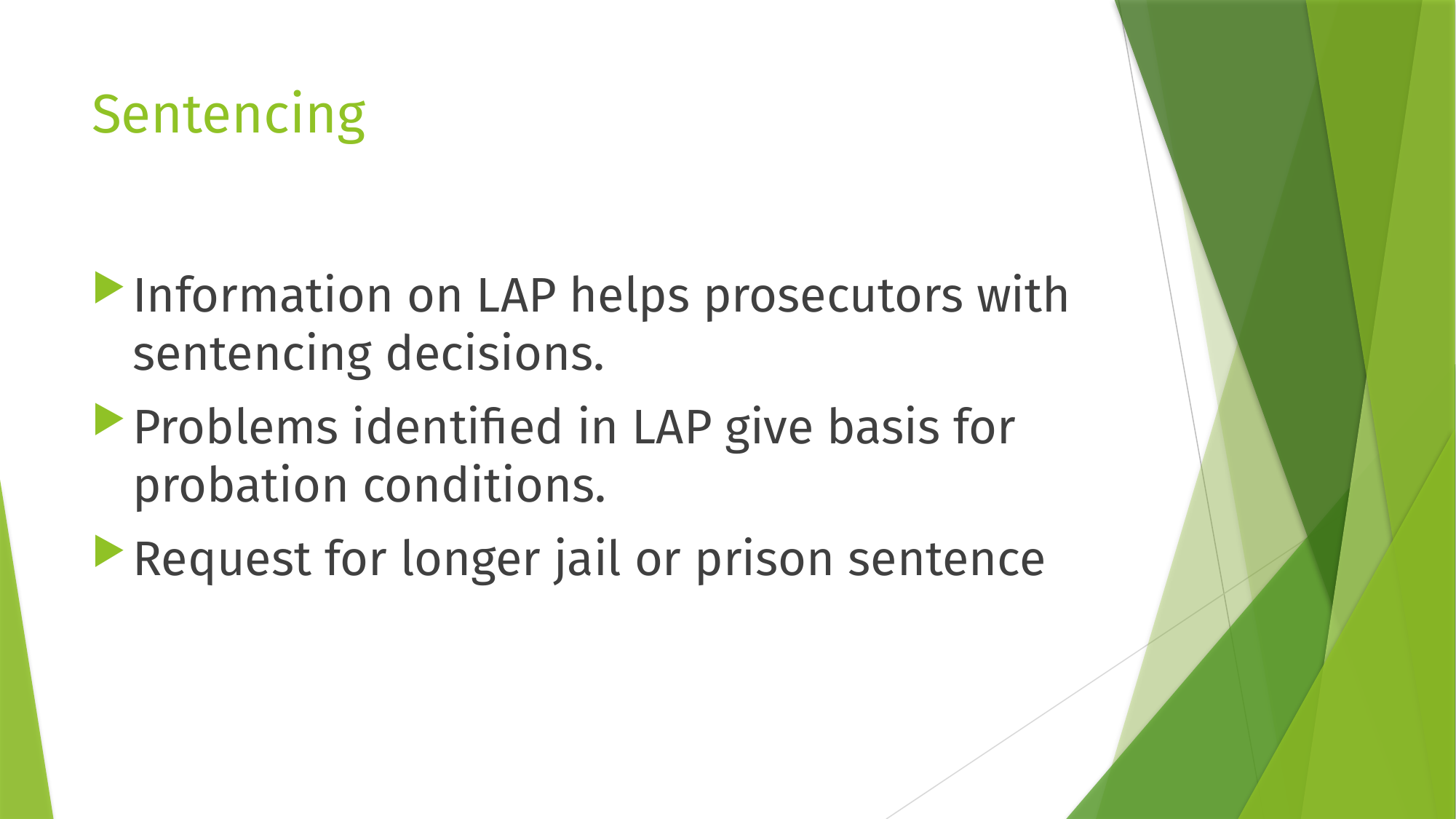

# Sentencing
Information on LAP helps prosecutors with sentencing decisions.
Problems identified in LAP give basis for probation conditions.
Request for longer jail or prison sentence